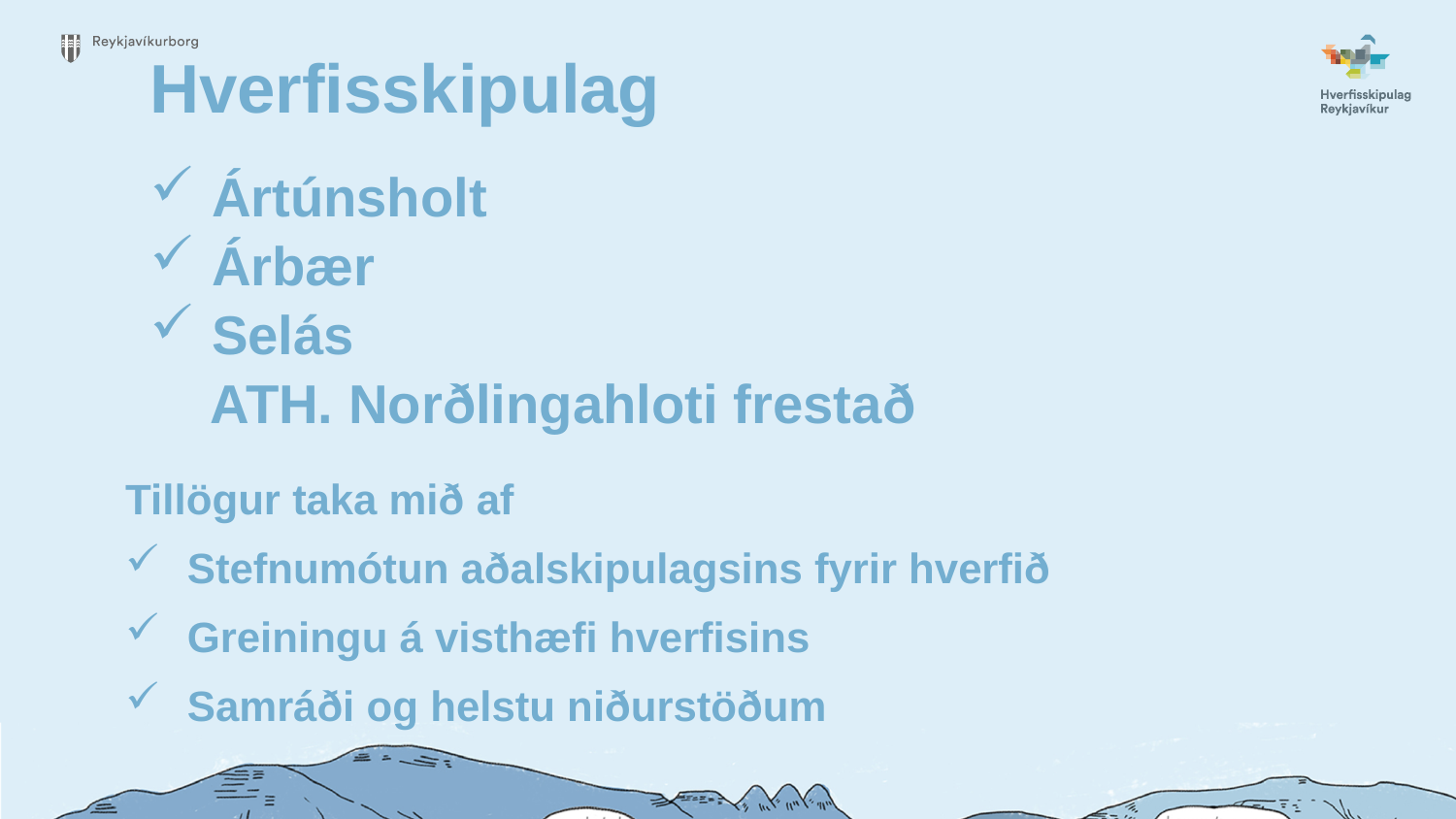

Hverfisskipulag
Ártúnsholt
Árbær
Selás
ATH. Norðlingahloti frestað
Tillögur taka mið af
Stefnumótun aðalskipulagsins fyrir hverfið
Greiningu á visthæfi hverfisins
Samráði og helstu niðurstöðum